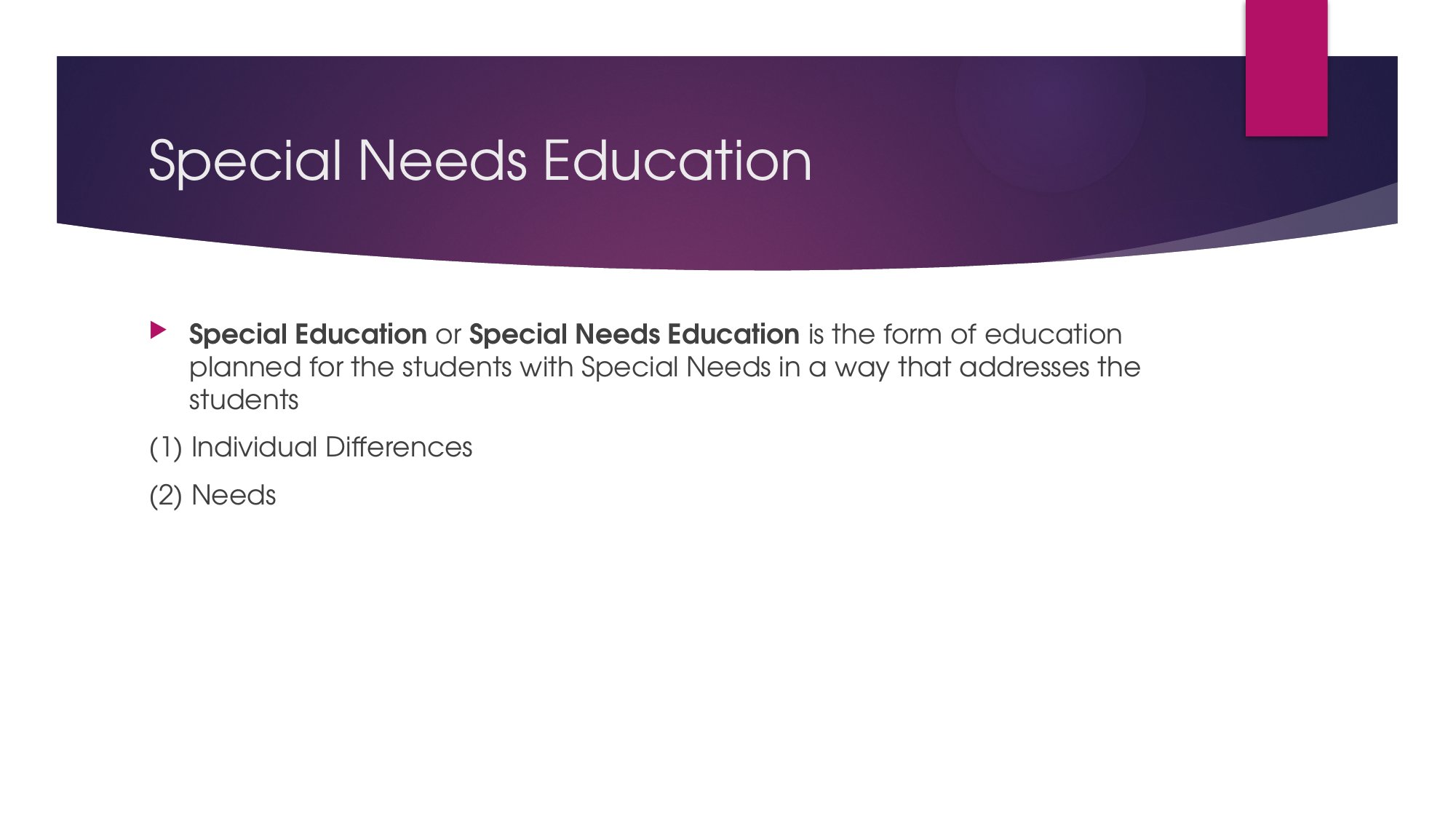

# Special Needs Education
Special Education or Special Needs Education is the form of education planned for the students with Special Needs in a way that addresses the students
(1) Individual Differences
(2) Needs